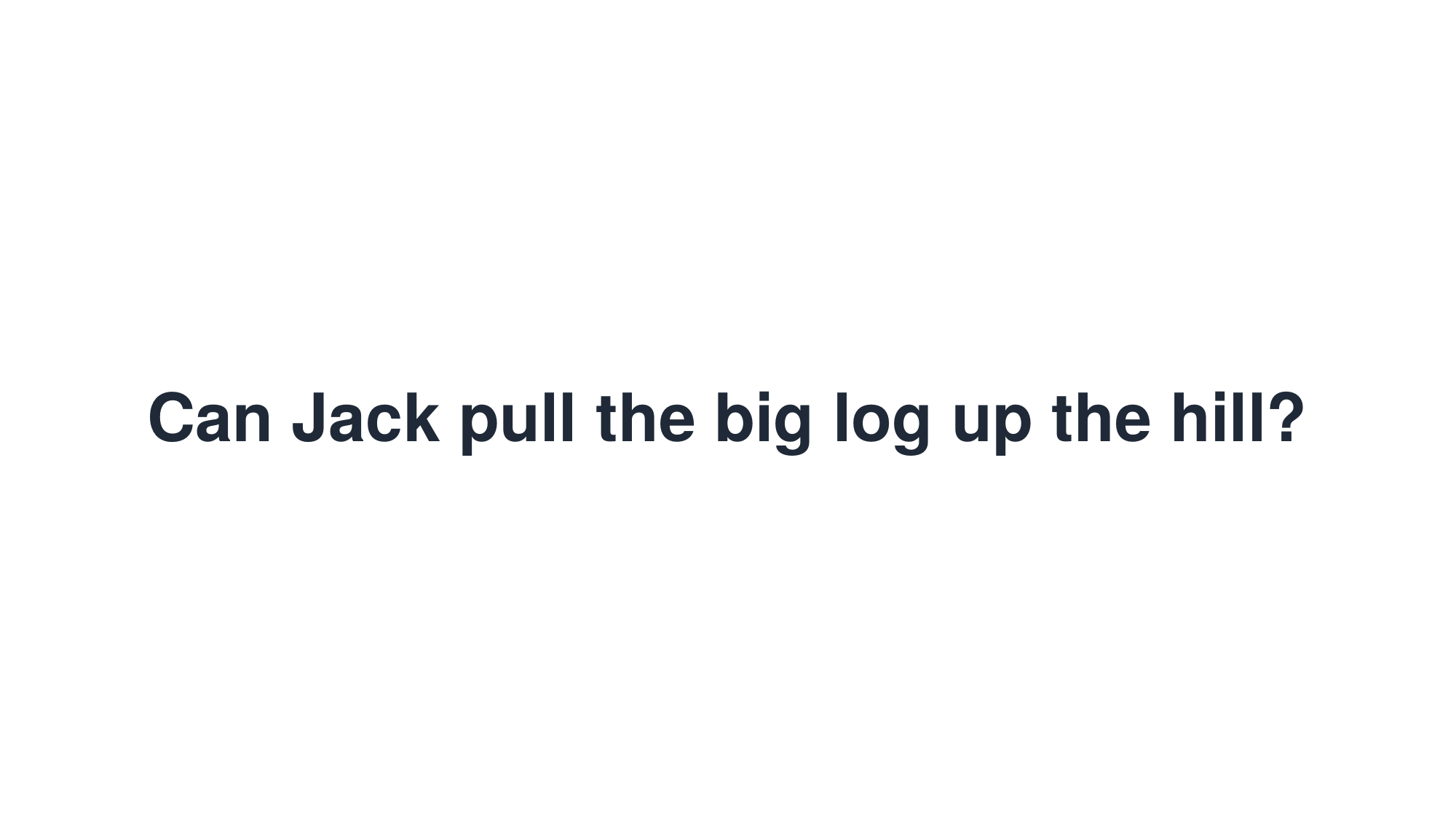

Can Jack pull the big log up the hill?